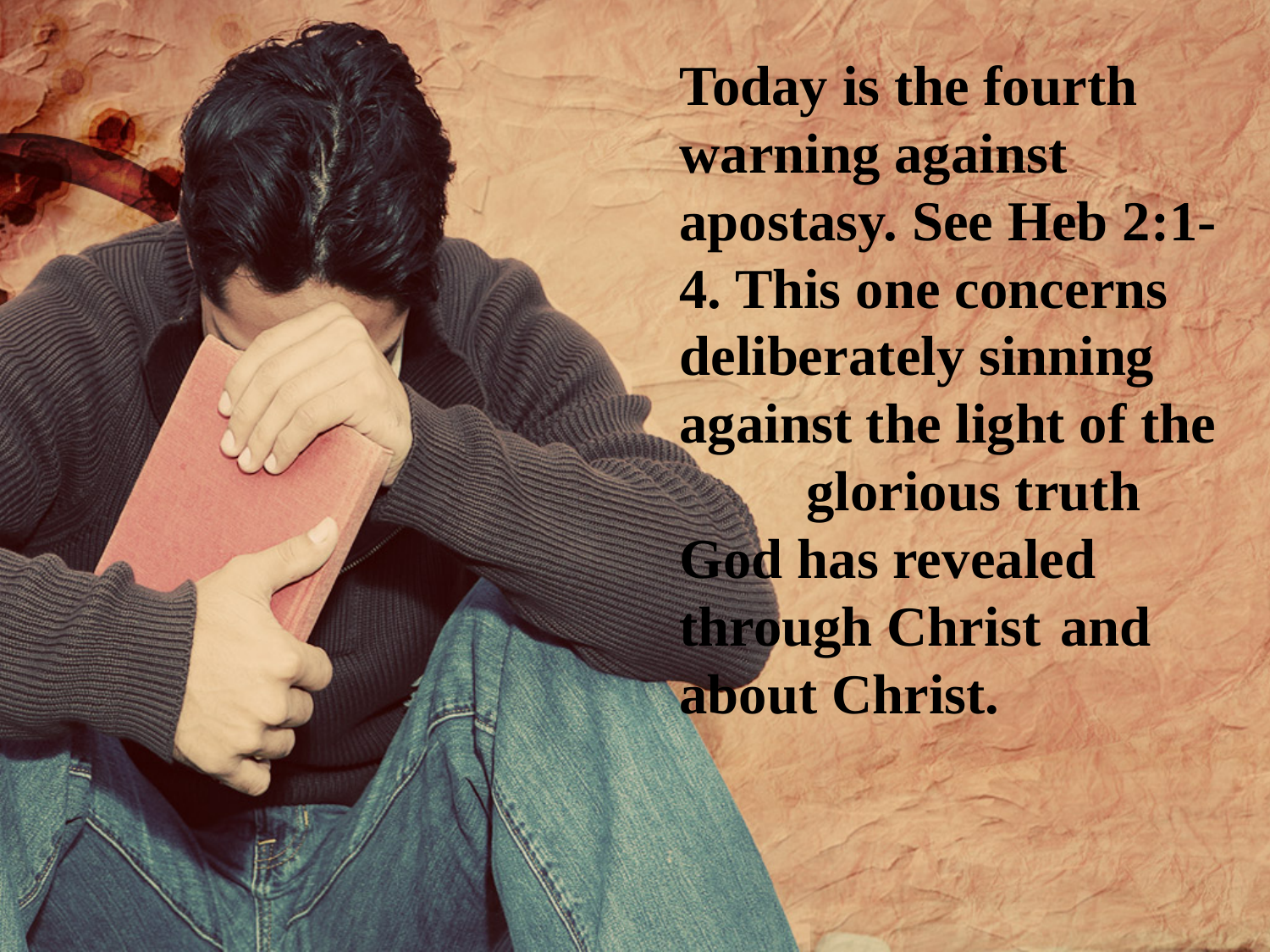

Today is the fourth warning against apostasy. See Heb 2:1-4. This one concerns deliberately sinning against the light of the   	glorious truth 	God has revealed 	through Christ 	and about Christ.